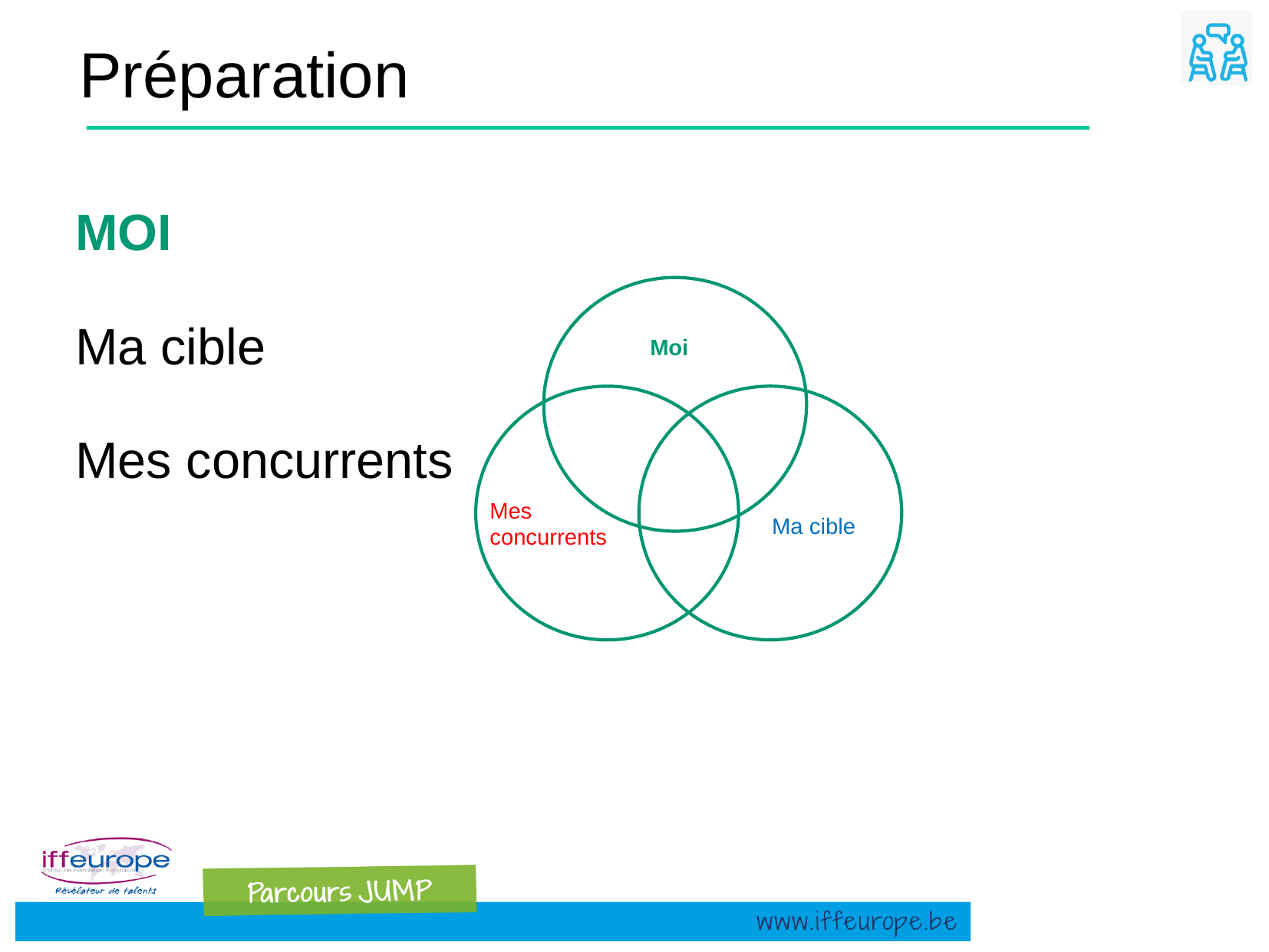

Préparation
MOI

Ma cible

Mes concurrents

Moi

Mes concurrents
Ma cible